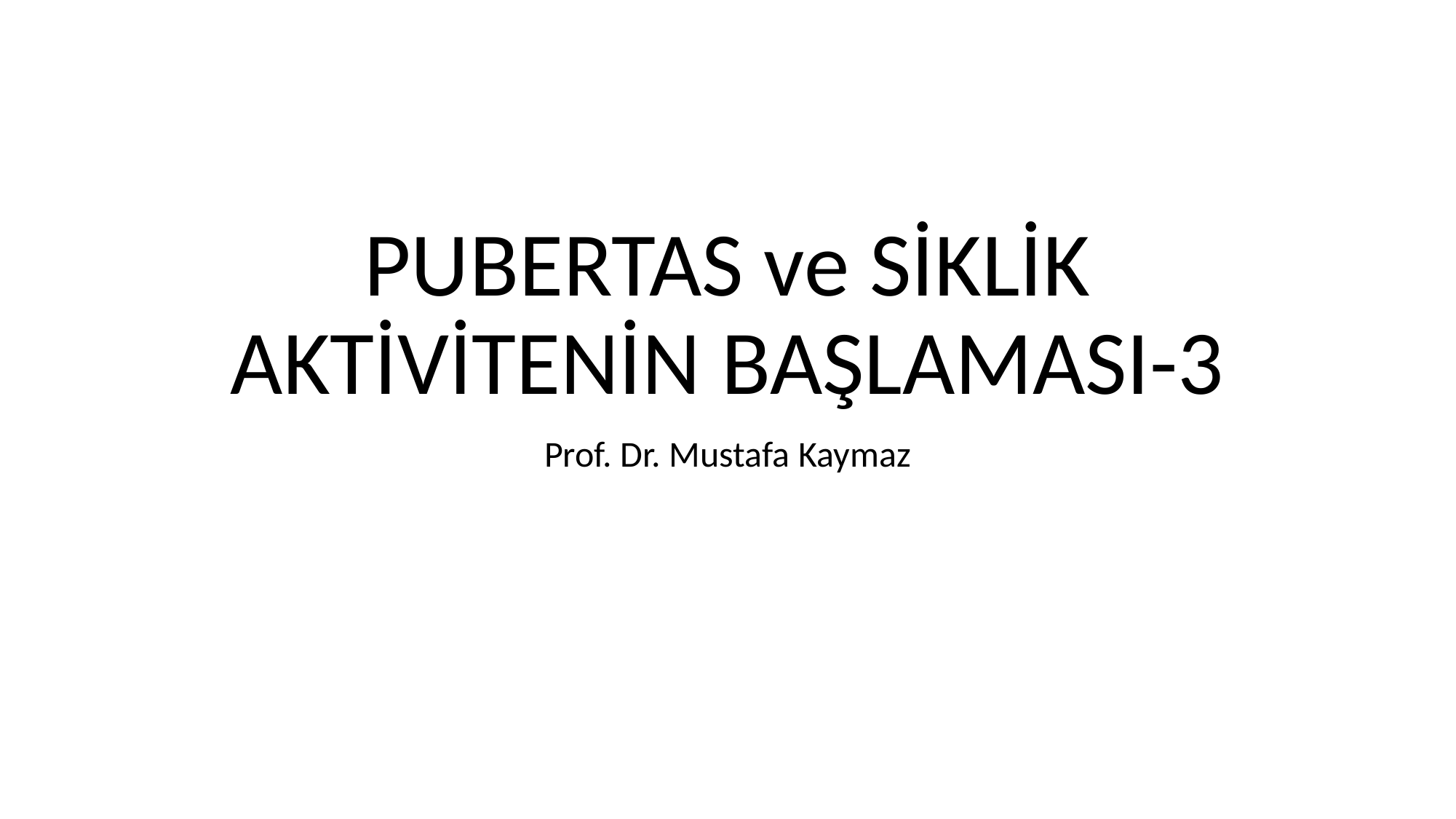

# PUBERTAS ve SİKLİK AKTİVİTENİN BAŞLAMASI-3
Prof. Dr. Mustafa Kaymaz